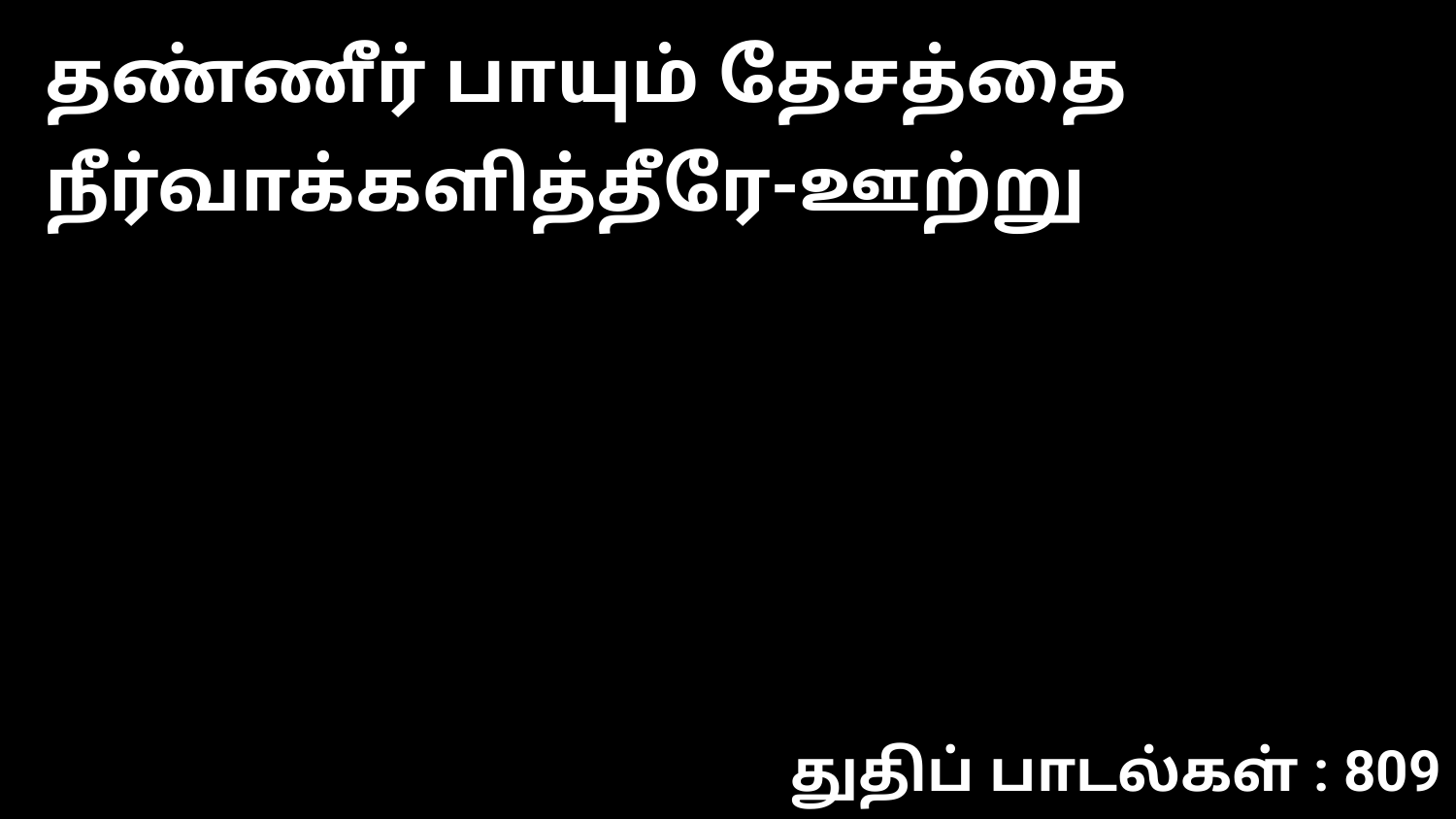

தண்ணீர் பாயும் தேசத்தை நீர்வாக்களித்தீரே-ஊற்று
துதிப் பாடல்கள் : 809